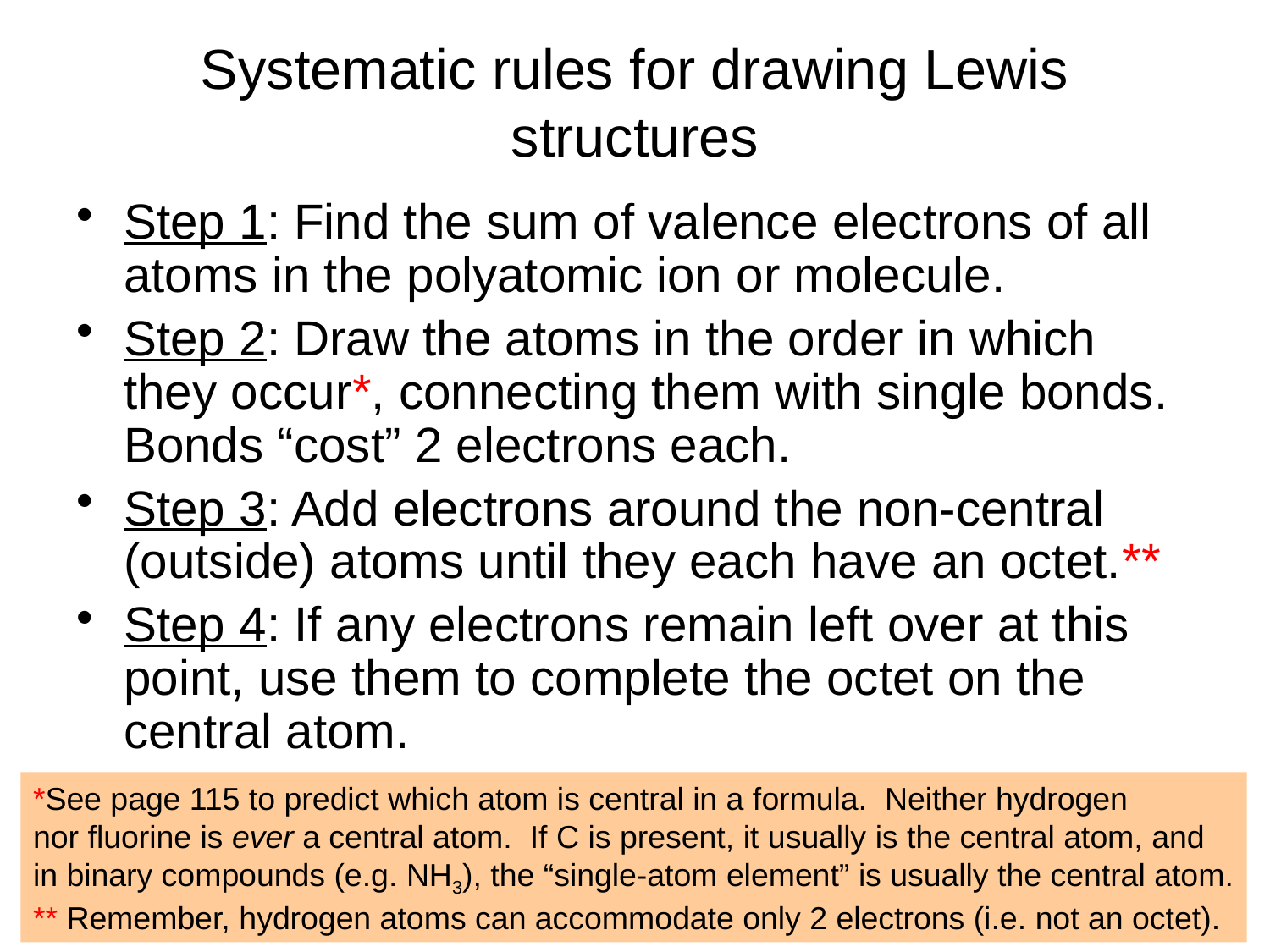

# Systematic rules for drawing Lewis structures
Step 1: Find the sum of valence electrons of all atoms in the polyatomic ion or molecule.
Step 2: Draw the atoms in the order in which they occur*, connecting them with single bonds.  Bonds “cost” 2 electrons each.
Step 3: Add electrons around the non-central (outside) atoms until they each have an octet.**
Step 4: If any electrons remain left over at this point, use them to complete the octet on the central atom.
*See page 115 to predict which atom is central in a formula.  Neither hydrogen
nor fluorine is ever a central atom.  If C is present, it usually is the central atom, and
in binary compounds (e.g. NH3), the “single-atom element” is usually the central atom.
** Remember, hydrogen atoms can accommodate only 2 electrons (i.e. not an octet).